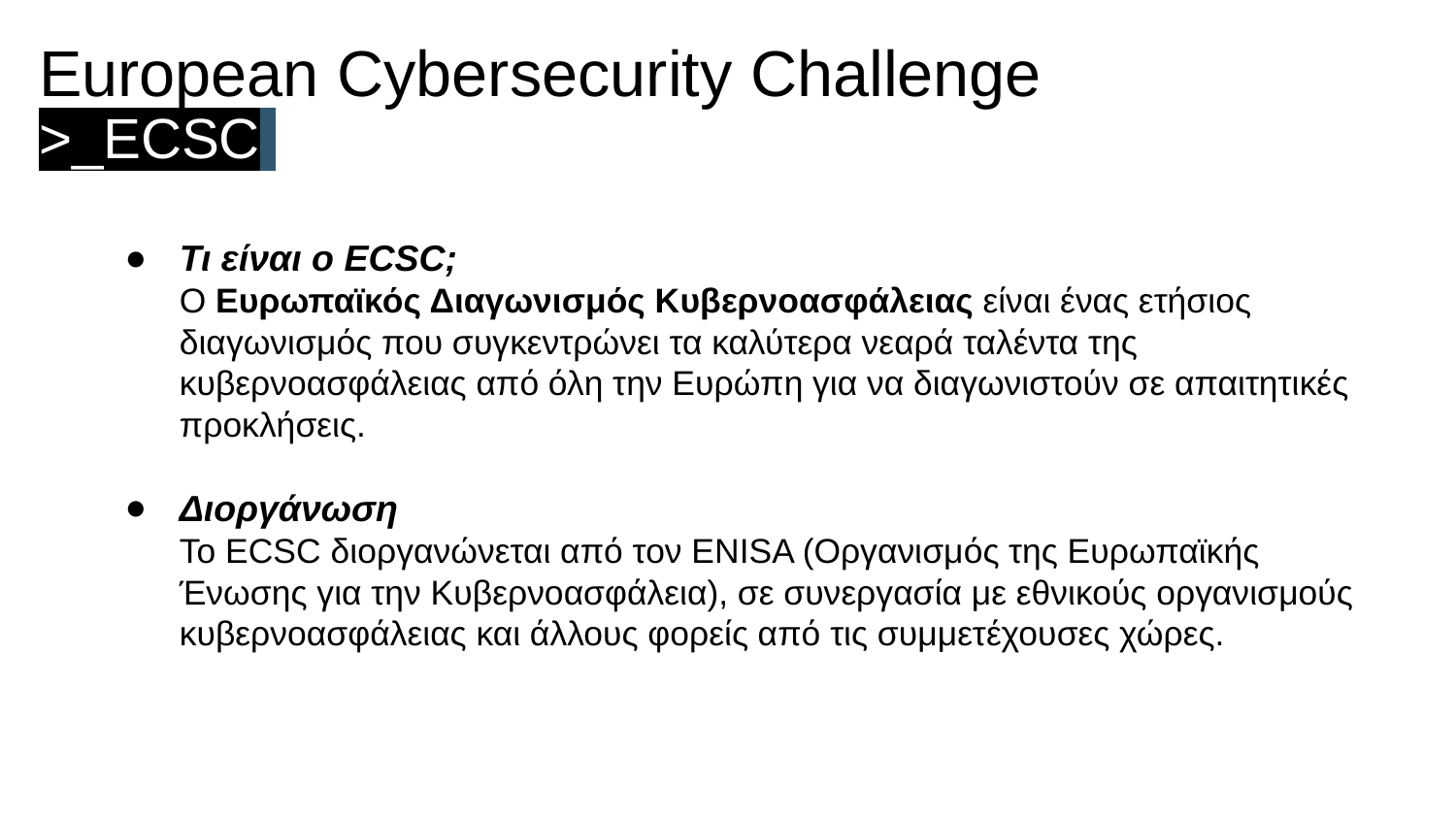

European Cybersecurity Challenge
>_ECSC
Τι είναι ο ECSC;
Ο Ευρωπαϊκός Διαγωνισμός Κυβερνοασφάλειας είναι ένας ετήσιος διαγωνισμός που συγκεντρώνει τα καλύτερα νεαρά ταλέντα της κυβερνοασφάλειας από όλη την Ευρώπη για να διαγωνιστούν σε απαιτητικές προκλήσεις.

Διοργάνωση
Το ECSC διοργανώνεται από τον ENISA (Οργανισμός της Ευρωπαϊκής Ένωσης για την Κυβερνοασφάλεια), σε συνεργασία με εθνικούς οργανισμούς κυβερνοασφάλειας και άλλους φορείς από τις συμμετέχουσες χώρες.